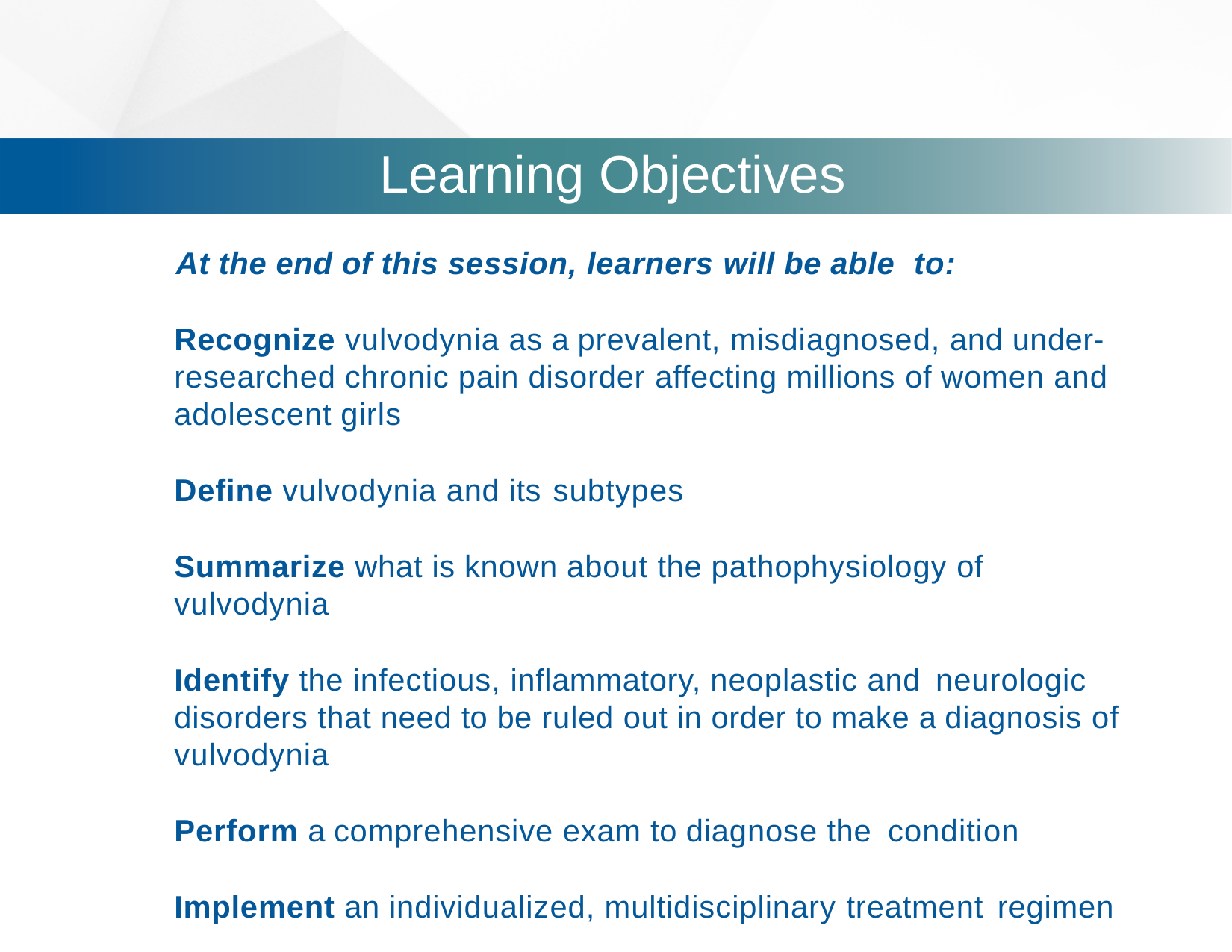

# Learning Objectives

At the end of this session, learners will be able  to:

Recognize vulvodynia as a prevalent, misdiagnosed, and under-researched chronic pain disorder affecting millions of women and  adolescent girls

Define vulvodynia and its subtypes

Summarize what is known about the pathophysiology of vulvodynia

Identify the infectious, inflammatory, neoplastic and neurologic
disorders that need to be ruled out in order to make a diagnosis of  vulvodynia

Perform a comprehensive exam to diagnose the condition

Implement an individualized, multidisciplinary treatment regimen